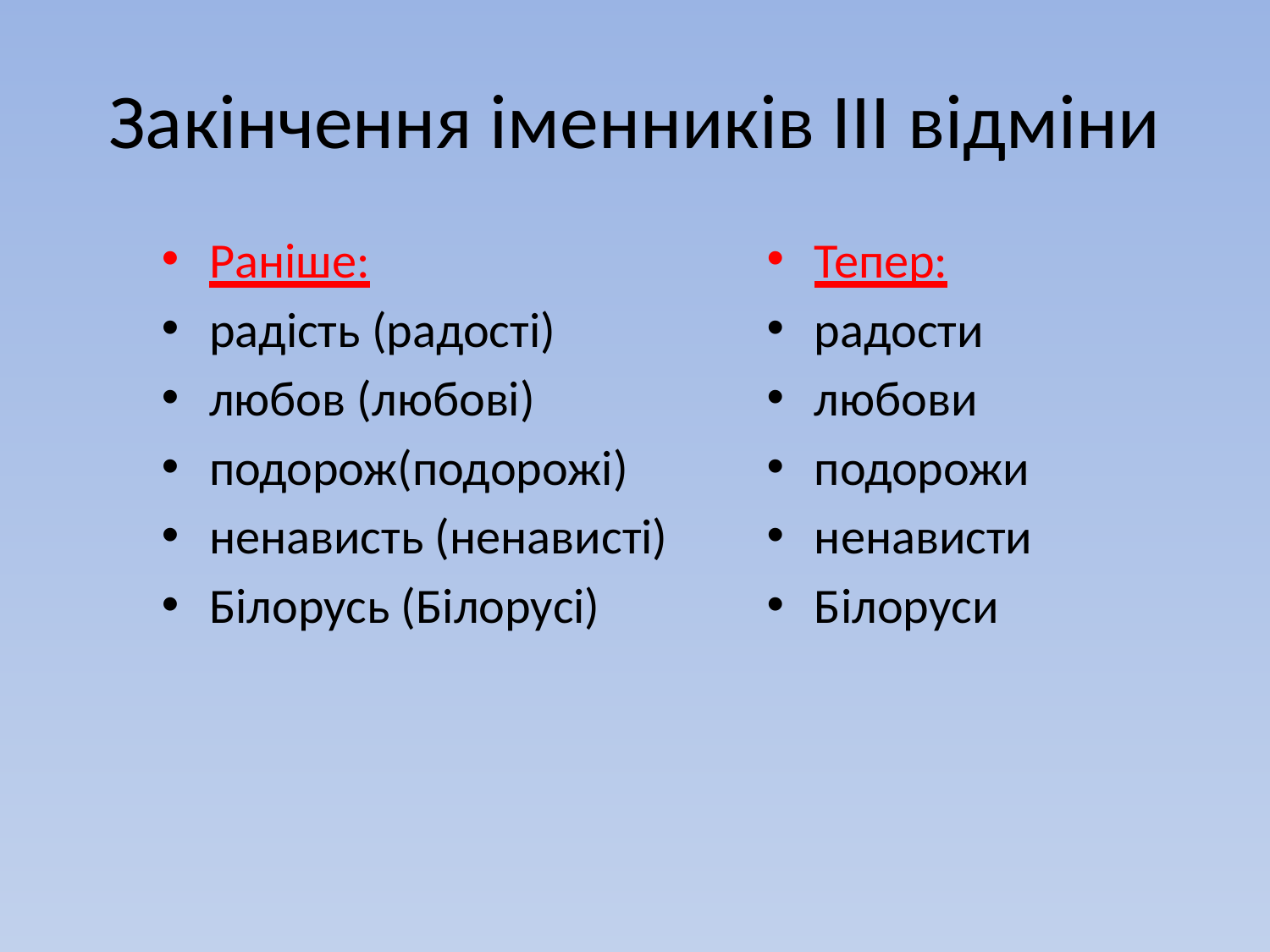

# Закінчення іменників ІІІ відміни
Раніше:
радість (радості)
любов (любові)
подорож(подорожі)
ненависть (ненависті)
Білорусь (Білорусі)

Тепер:
радости
любови
подорожи
ненависти
Білоруси